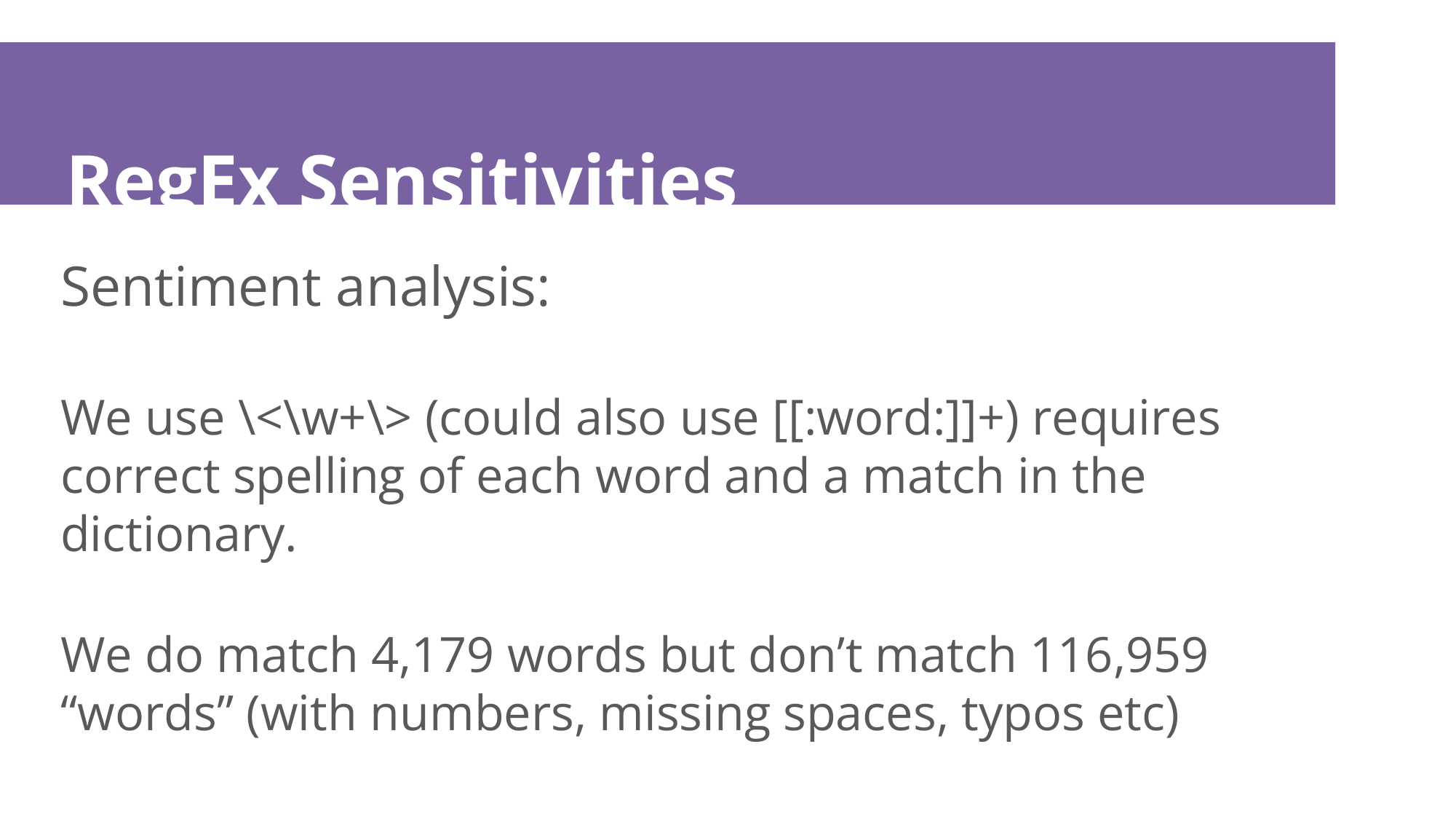

# RegEx Sensitivities
Sentiment analysis:

We use \<\w+\> (could also use [[:word:]]+) requires correct spelling of each word and a match in the dictionary.

We do match 4,179 words but don’t match 116,959 “words” (with numbers, missing spaces, typos etc)